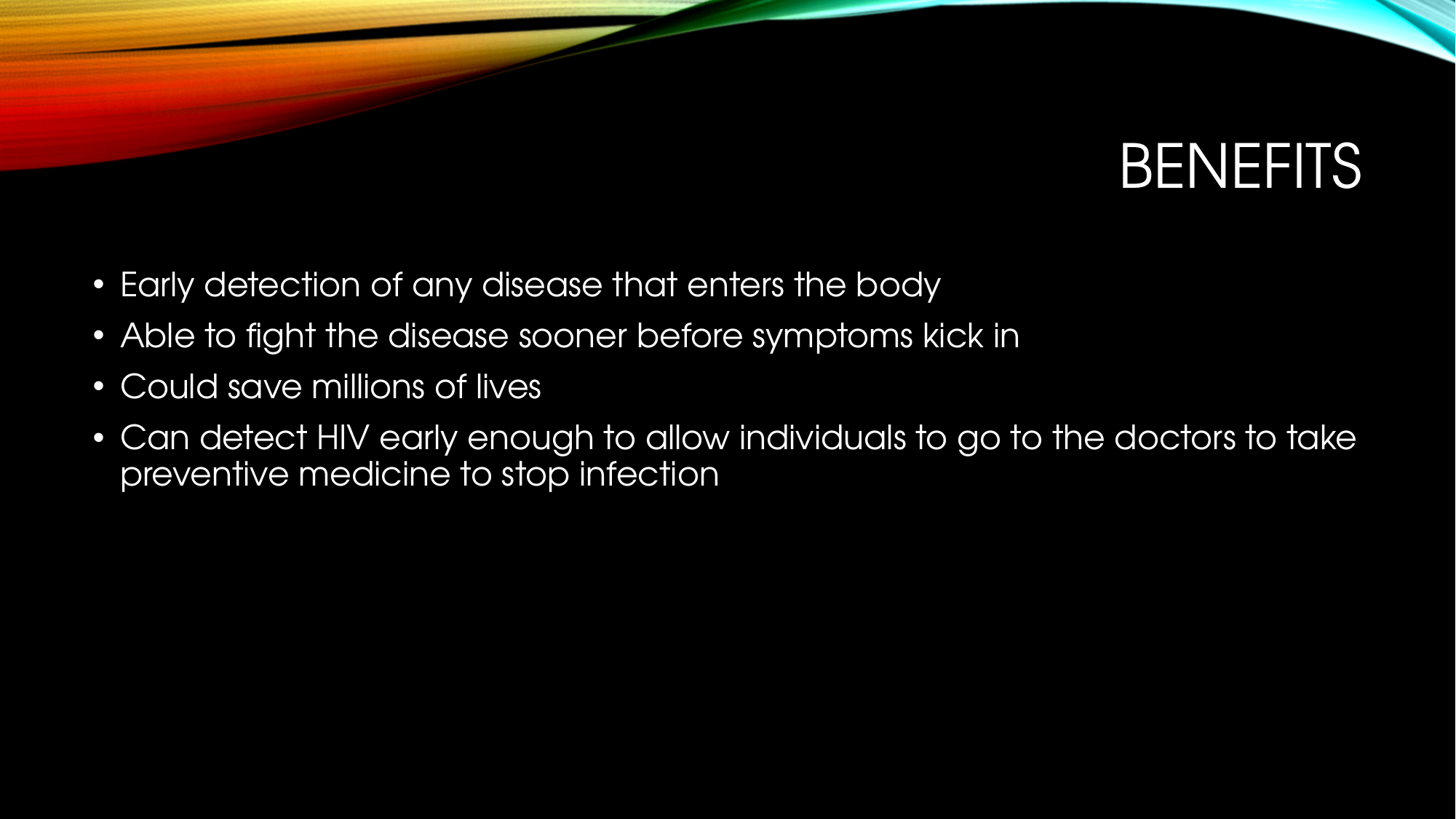

# Benefits
Early detection of any disease that enters the body
Able to fight the disease sooner before symptoms kick in
Could save millions of lives
Can detect HIV early enough to allow individuals to go to the doctors to take preventive medicine to stop infection